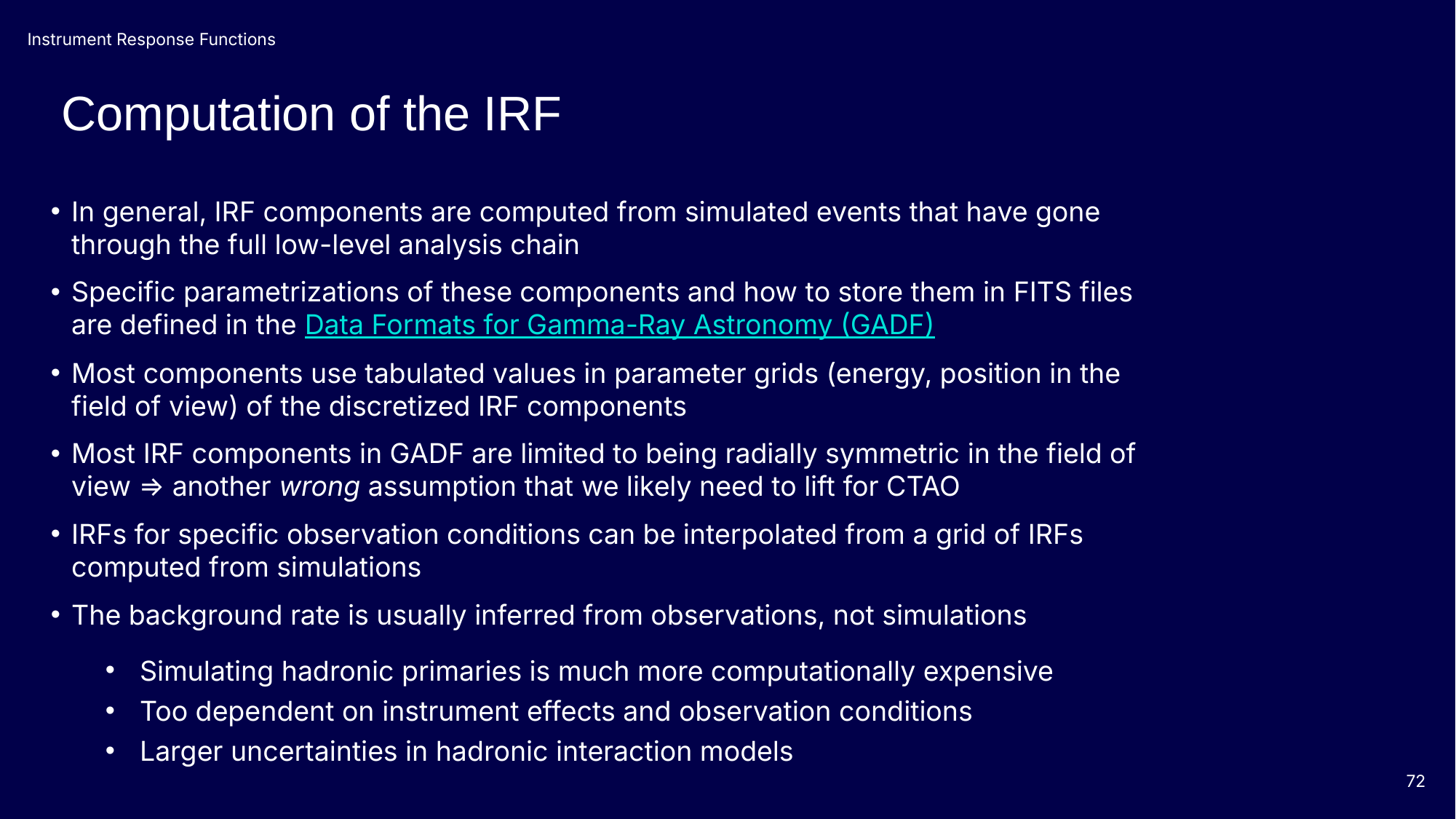

Instrument Response Functions
# Computation of the IRF
In general, IRF components are computed from simulated events that have gone through the full low-level analysis chain
Specific parametrizations of these components and how to store them in FITS files are defined in the Data Formats for Gamma-Ray Astronomy (GADF)
Most components use tabulated values in parameter grids (energy, position in the field of view) of the discretized IRF components
Most IRF components in GADF are limited to being radially symmetric in the field of view ⇒ another wrong assumption that we likely need to lift for CTAO
IRFs for specific observation conditions can be interpolated from a grid of IRFs computed from simulations
The background rate is usually inferred from observations, not simulations
Simulating hadronic primaries is much more computationally expensive
Too dependent on instrument effects and observation conditions
Larger uncertainties in hadronic interaction models

72